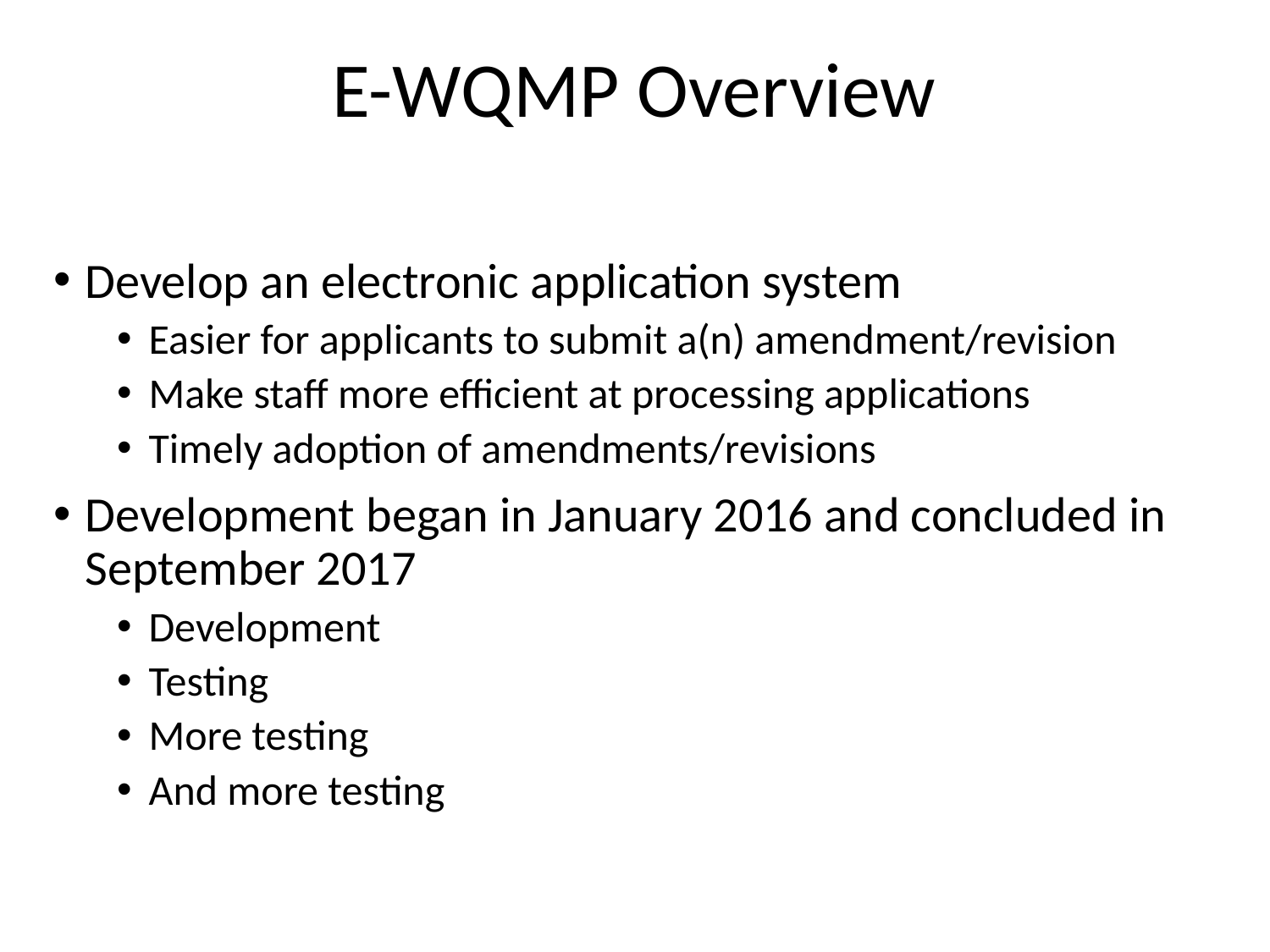

E-WQMP Overview
Develop an electronic application system
Easier for applicants to submit a(n) amendment/revision
Make staff more efficient at processing applications
Timely adoption of amendments/revisions
Development began in January 2016 and concluded in September 2017
Development
Testing
More testing
And more testing